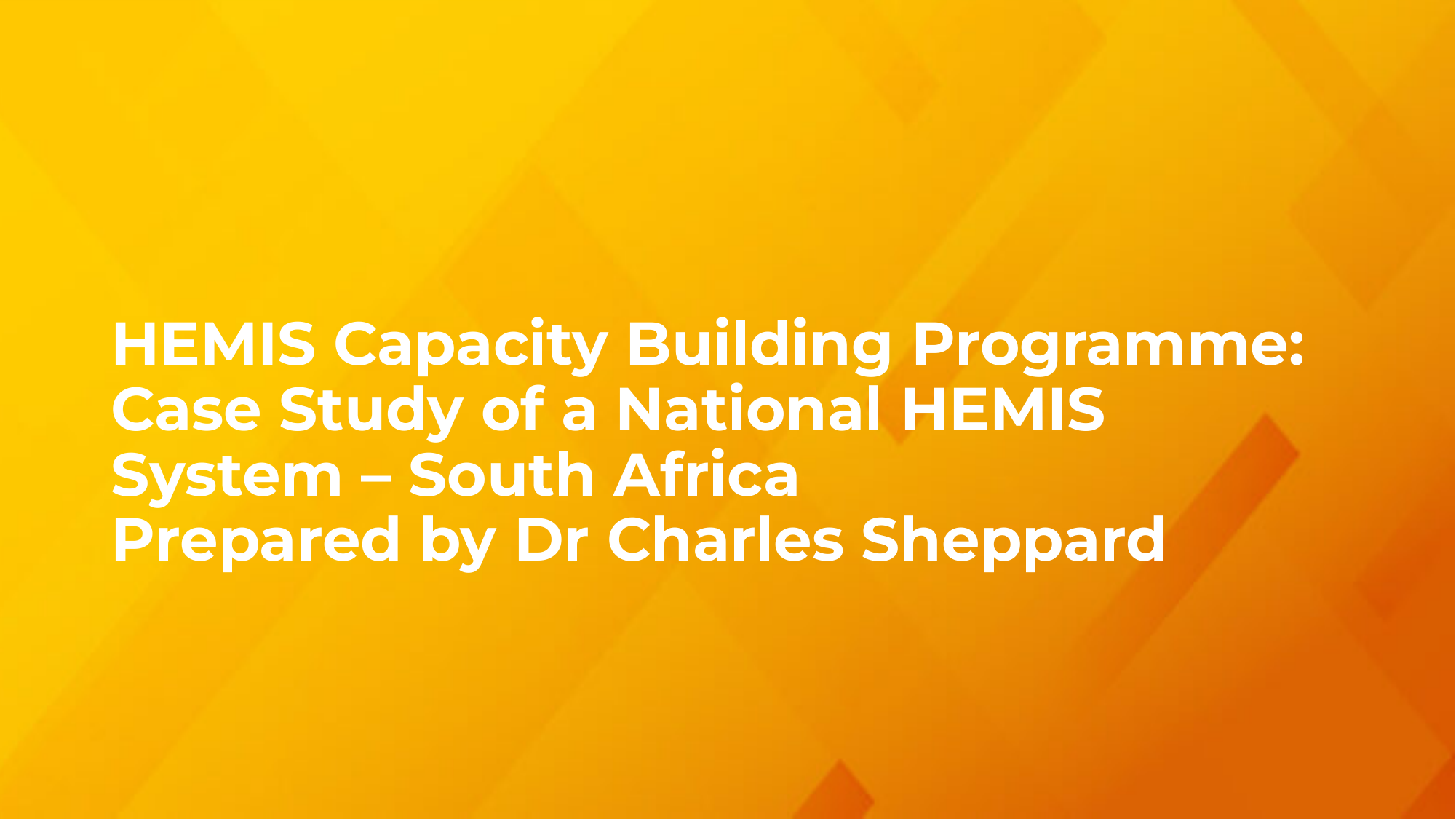

# HEMIS Capacity Building Programme: Case Study of a National HEMIS System – South Africa Prepared by Dr Charles Sheppard